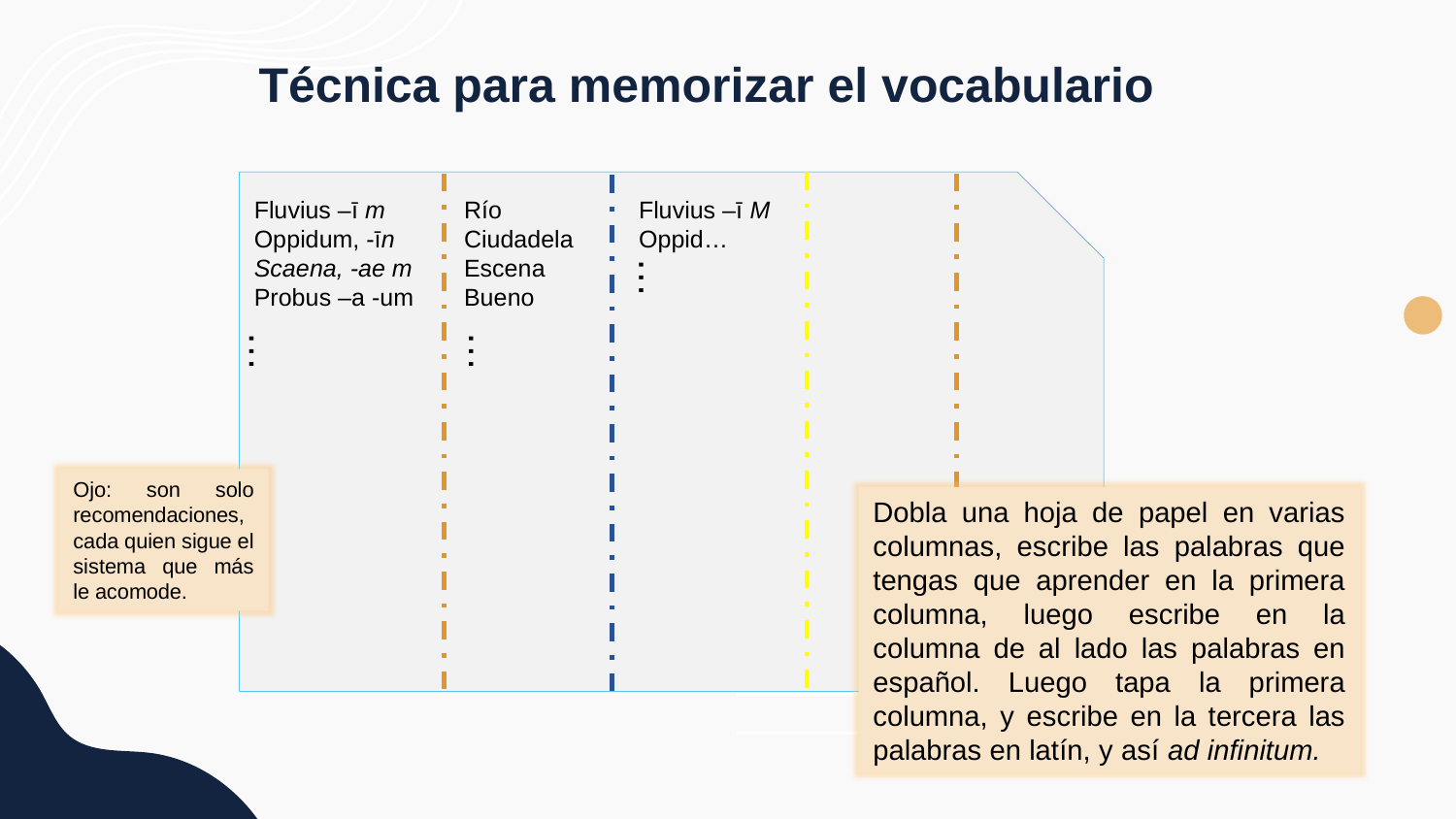

# Técnica para memorizar el vocabulario

Fluvius –ī m
Oppidum, -īn
Scaena, -ae m
Probus –a -um
Río
Ciudadela
Escena
Bueno
Fluvius –ī M
Oppid…
…
…
…
Ojo: son solo recomendaciones, cada quien sigue el sistema que más le acomode.
Dobla una hoja de papel en varias columnas, escribe las palabras que tengas que aprender en la primera columna, luego escribe en la columna de al lado las palabras en español. Luego tapa la primera columna, y escribe en la tercera las palabras en latín, y así ad infinitum.